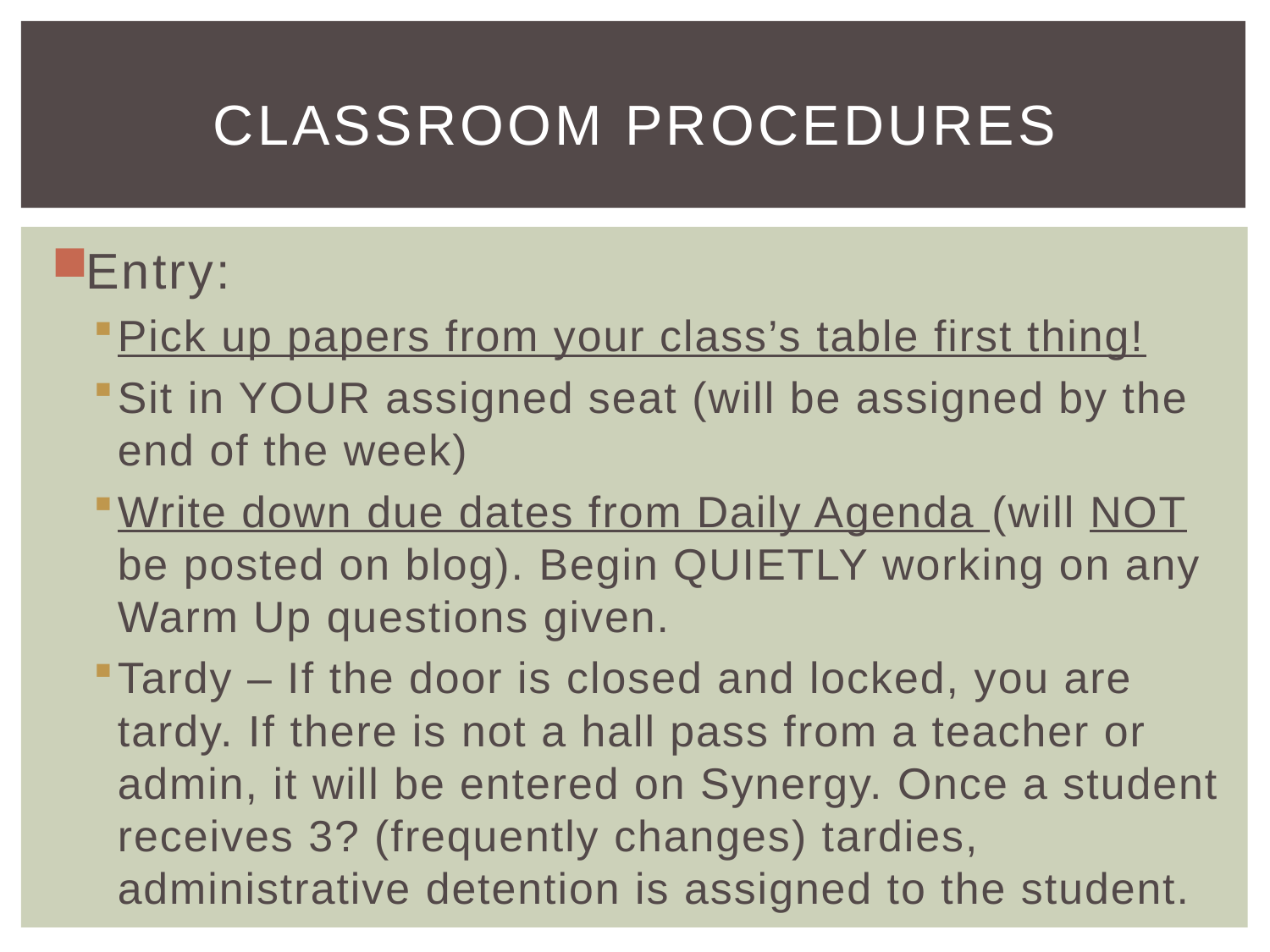

# Classroom procedures
Entry:
Pick up papers from your class’s table first thing!
Sit in YOUR assigned seat (will be assigned by the end of the week)
Write down due dates from Daily Agenda (will NOT be posted on blog). Begin QUIETLY working on any Warm Up questions given.
Tardy – If the door is closed and locked, you are tardy. If there is not a hall pass from a teacher or admin, it will be entered on Synergy. Once a student receives 3? (frequently changes) tardies, administrative detention is assigned to the student.